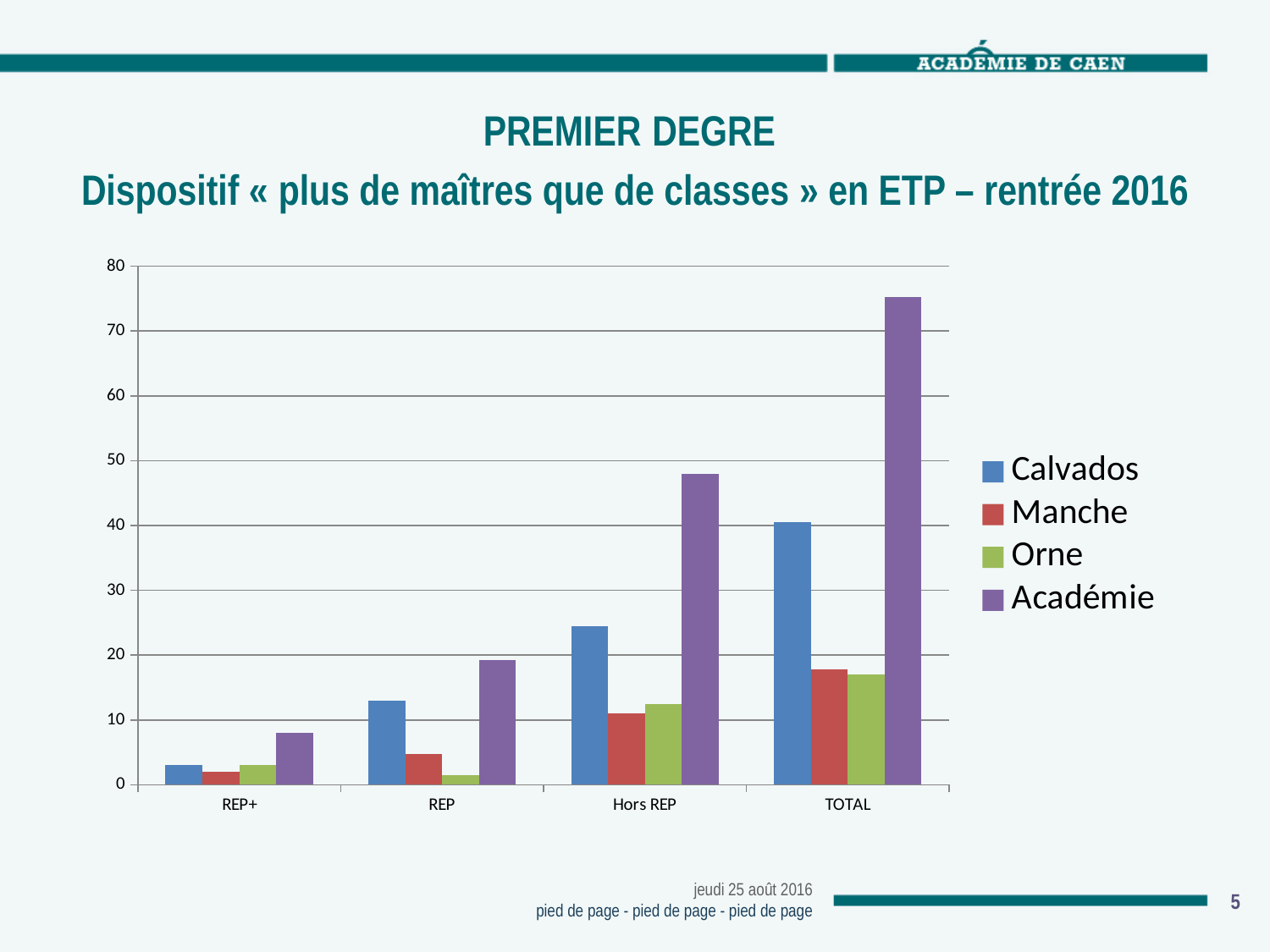

# PREMIER DEGRE Dispositif « plus de maîtres que de classes » en ETP – rentrée 2016

### Chart

| Category | Calvados | Manche | Orne | Académie |
|---|---|---|---|---|
| REP+ | 3.0 | 2.0 | 3.0 | 8.0 |
| REP | 13.0 | 4.75 | 1.5 | 19.25 |
| Hors REP | 24.5 | 11.0 | 12.5 | 48.0 |
| TOTAL | 40.5 | 17.75 | 17.0 | 75.25 |
jeudi 25 août 2016
5
pied de page - pied de page - pied de page